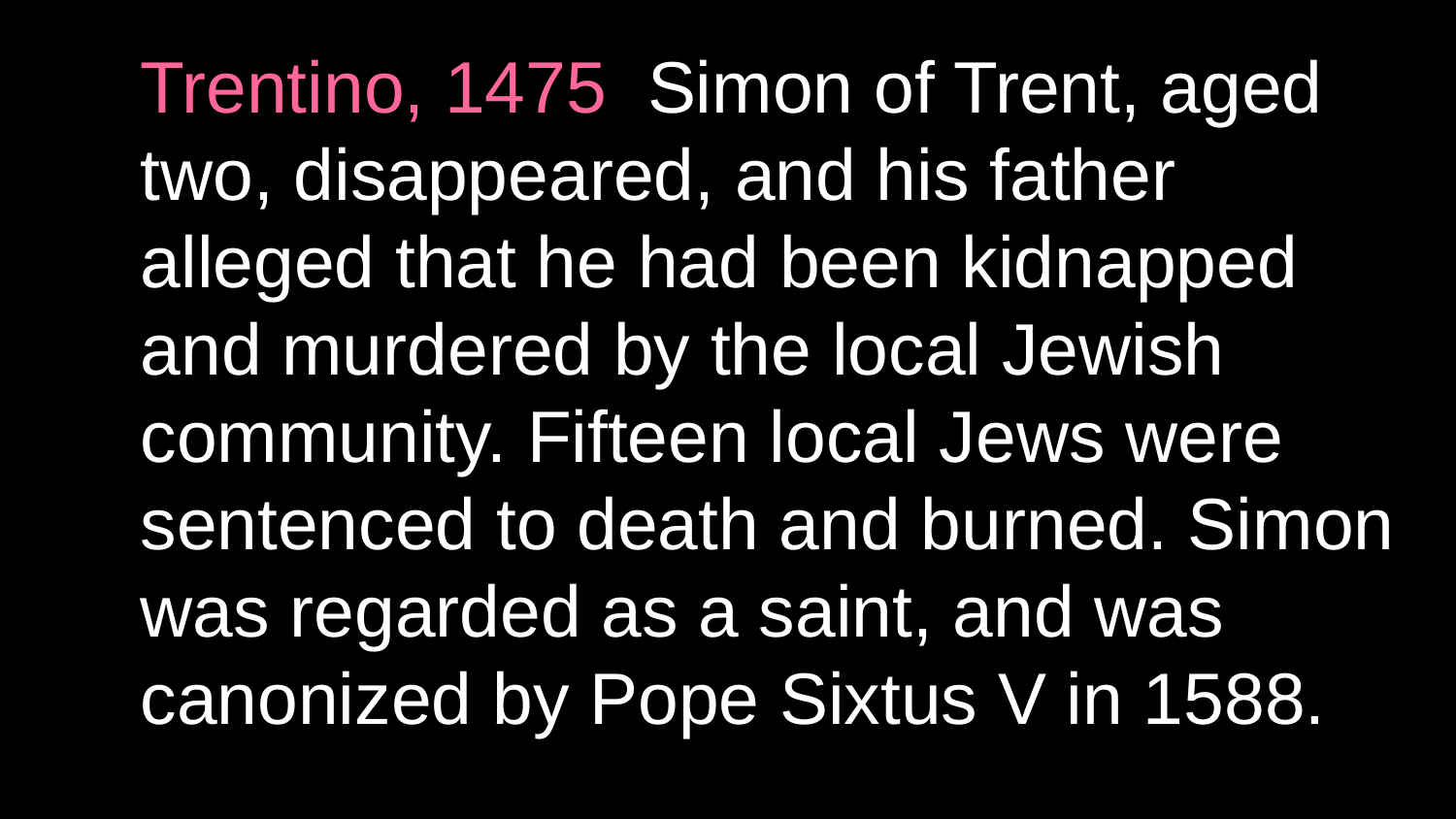

Trentino, 1475  Simon of Trent, aged two, disappeared, and his father alleged that he had been kidnapped ‎and murdered by the local Jewish community. Fifteen local Jews were sentenced to death and burned. ‎Simon was regarded as a saint, and was canonized by Pope Sixtus V in 1588.